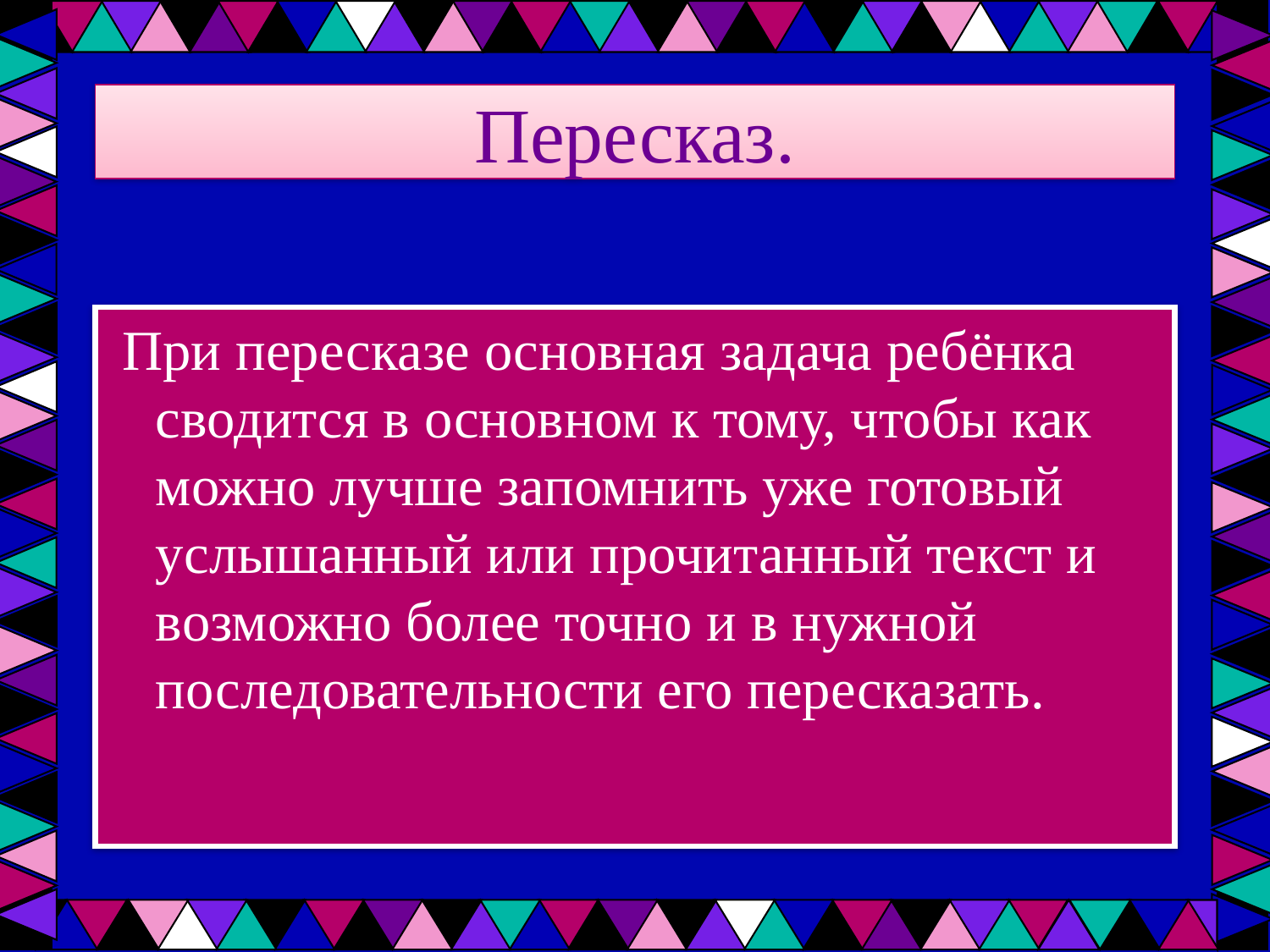

# Пересказ.
 При пересказе основная задача ребёнка  сводится в основном к тому, чтобы как можно лучше запомнить уже готовый услышанный или прочитанный текст и  возможно более точно и в нужной   последовательности его пересказать.